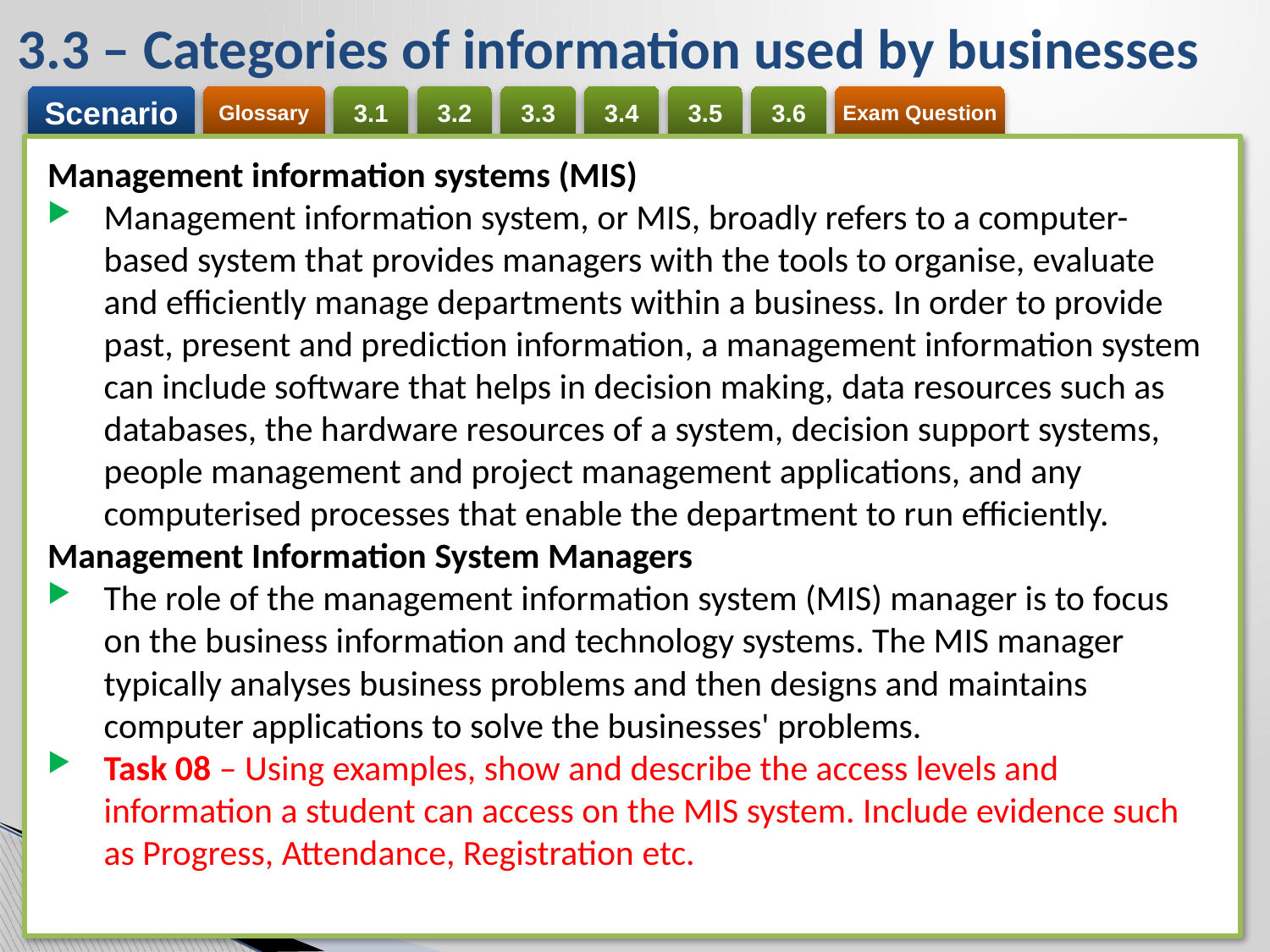

# 3.3 – Categories of information used by businesses
Management information systems (MIS)
Management information system, or MIS, broadly refers to a computer-based system that provides managers with the tools to organise, evaluate and efficiently manage departments within a business. In order to provide past, present and prediction information, a management information system can include software that helps in decision making, data resources such as databases, the hardware resources of a system, decision support systems, people management and project management applications, and any computerised processes that enable the department to run efficiently.
Management Information System Managers
The role of the management information system (MIS) manager is to focus on the business information and technology systems. The MIS manager typically analyses business problems and then designs and maintains computer applications to solve the businesses' problems.
Task 08 – Using examples, show and describe the access levels and information a student can access on the MIS system. Include evidence such as Progress, Attendance, Registration etc.